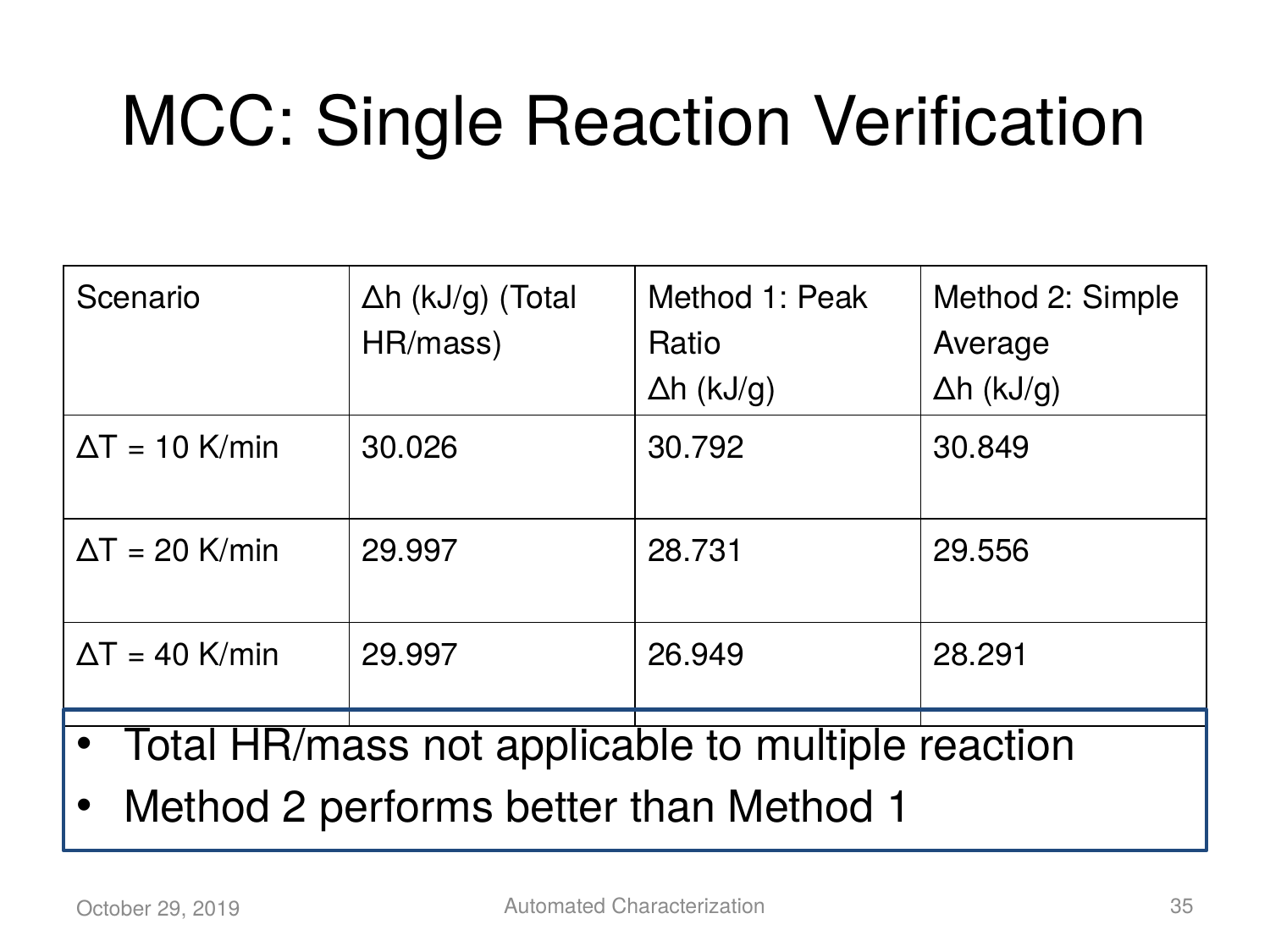

# MCC: Single Reaction Verification
| Scenario | Δh (kJ/g) (Total HR/mass) | Method 1: Peak Ratio Δh (kJ/g) | Method 2: Simple Average Δh (kJ/g) |
| --- | --- | --- | --- |
| ΔT = 10 K/min | 30.026 | 30.792 | 30.849 |
| ΔT = 20 K/min | 29.997 | 28.731 | 29.556 |
| ΔT = 40 K/min | 29.997 | 26.949 | 28.291 |
Total HR/mass not applicable to multiple reaction
Method 2 performs better than Method 1
October 29, 2019
Automated Characterization
35